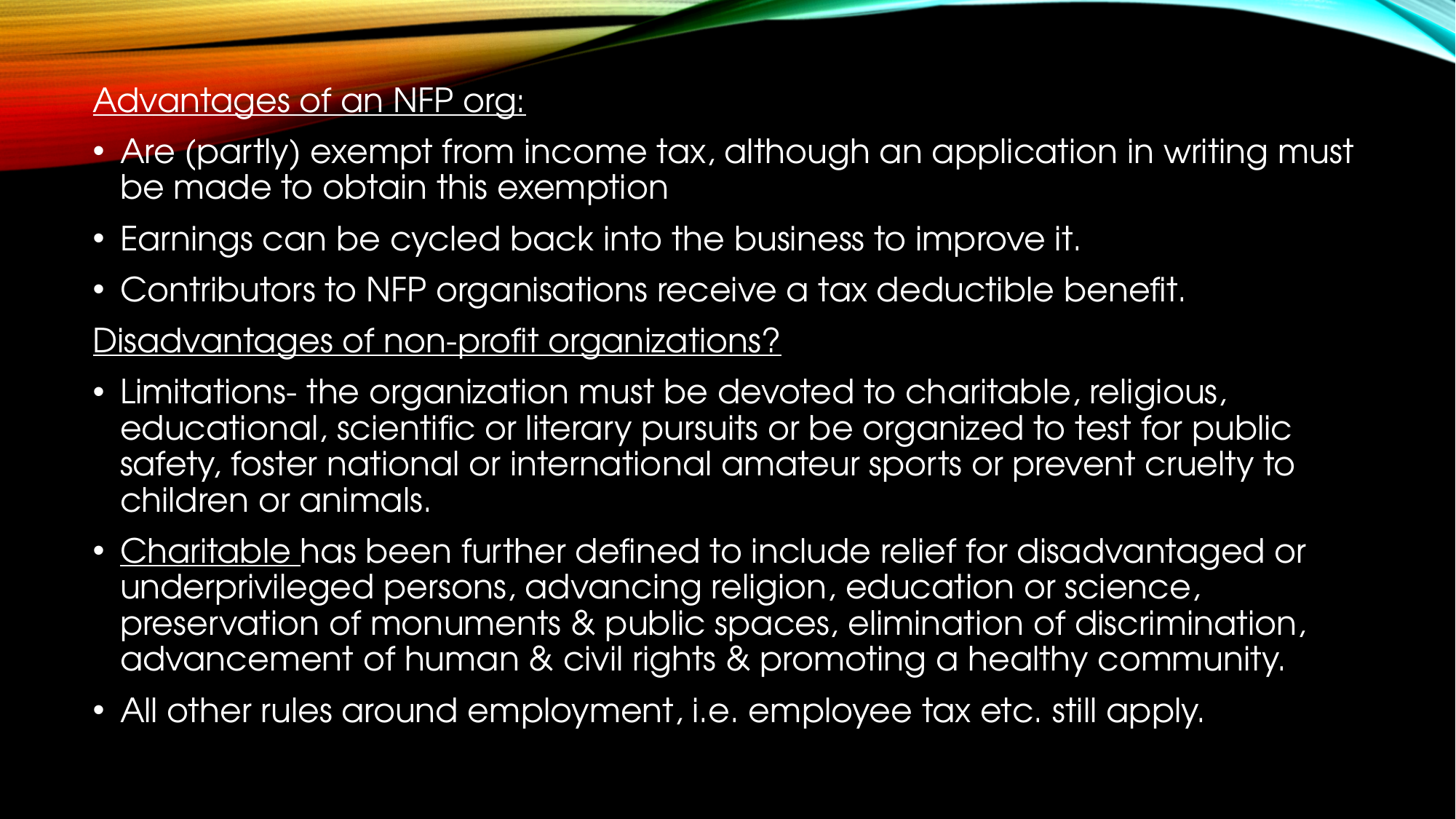

Advantages of an NFP org:
Are (partly) exempt from income tax, although an application in writing must be made to obtain this exemption
Earnings can be cycled back into the business to improve it.
Contributors to NFP organisations receive a tax deductible benefit.
Disadvantages of non-profit organizations?
Limitations- the organization must be devoted to charitable, religious, educational, scientific or literary pursuits or be organized to test for public safety, foster national or international amateur sports or prevent cruelty to children or animals.
Charitable has been further defined to include relief for disadvantaged or underprivileged persons, advancing religion, education or science, preservation of monuments & public spaces, elimination of discrimination, advancement of human & civil rights & promoting a healthy community.
All other rules around employment, i.e. employee tax etc. still apply.